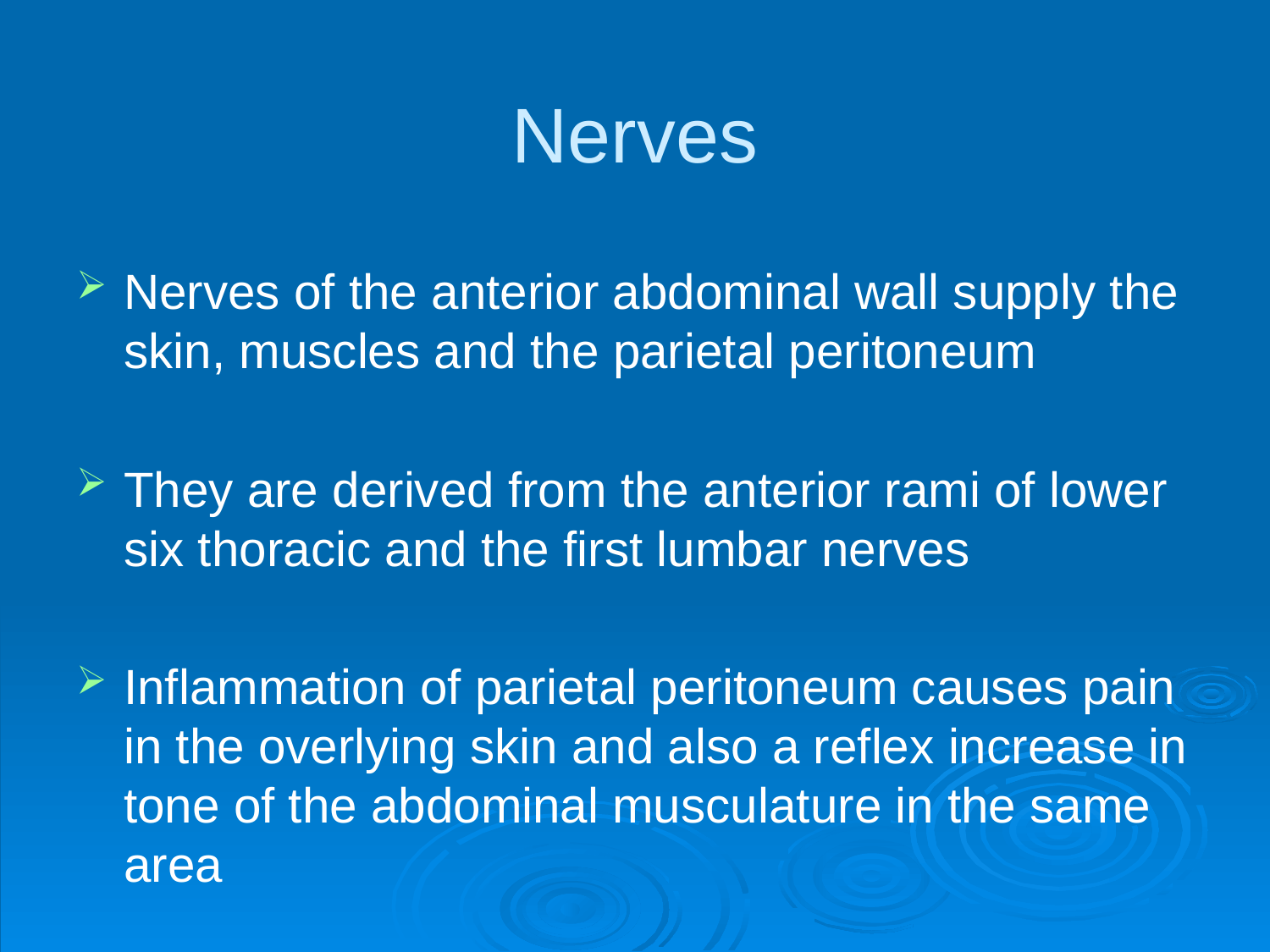

# Nerves
Nerves of the anterior abdominal wall supply the skin, muscles and the parietal peritoneum

They are derived from the anterior rami of lower six thoracic and the first lumbar nerves

Inflammation of parietal peritoneum causes pain in the overlying skin and also a reflex increase in tone of the abdominal musculature in the same area